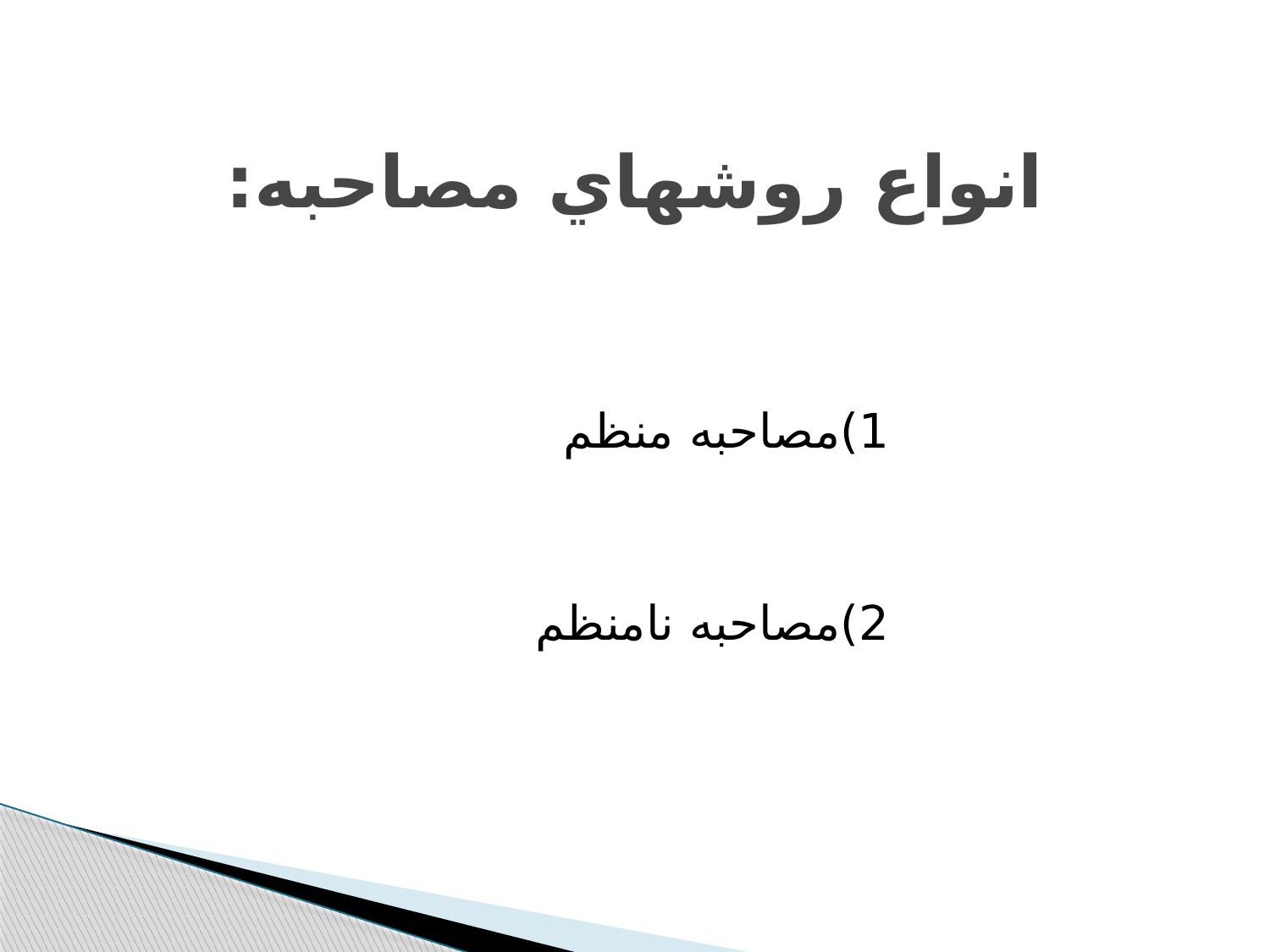

# انواع روشهاي مصاحبه:

				1)مصاحبه منظم

				2)مصاحبه نامنظم